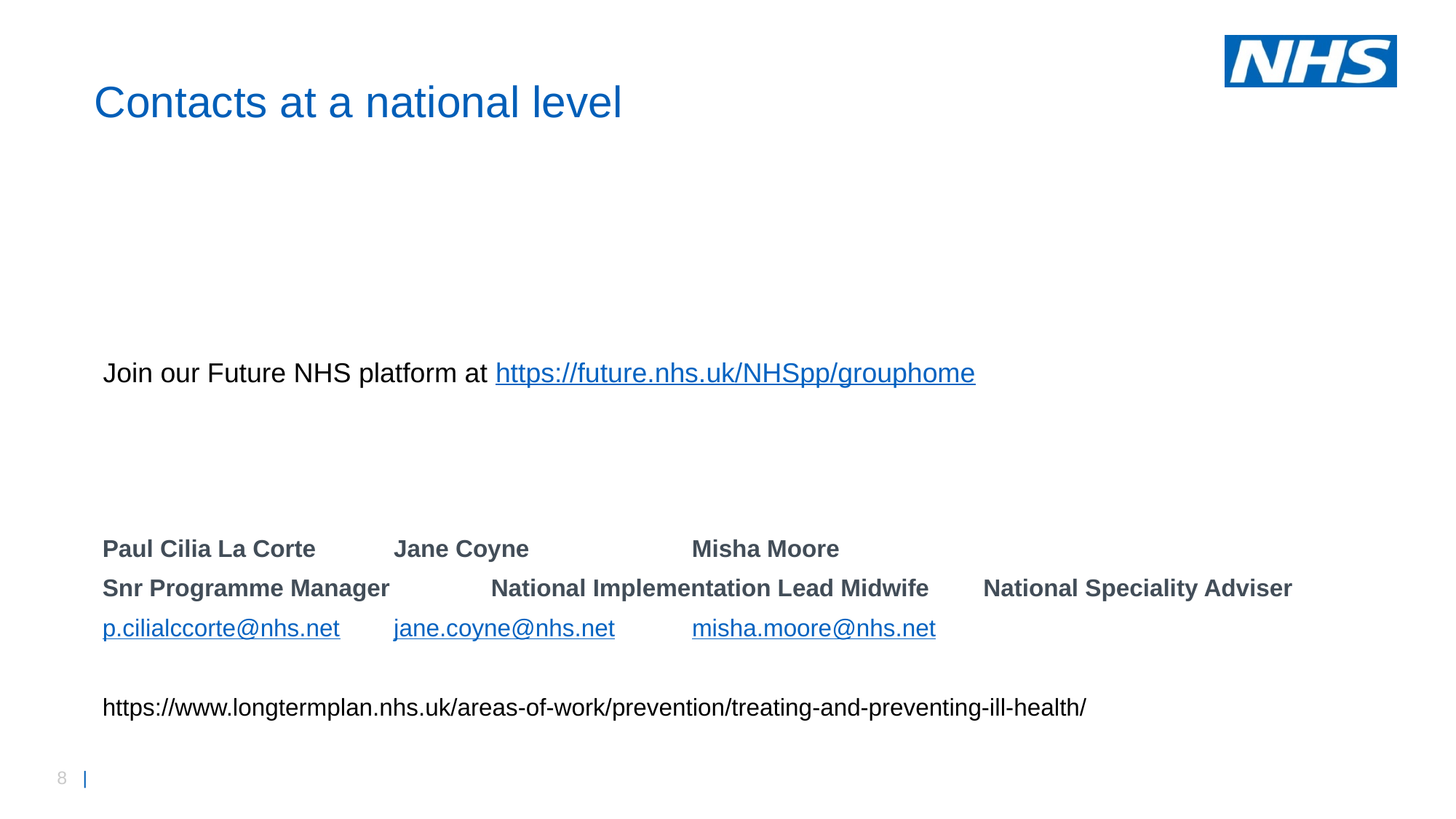

# Contacts at a national level

Paul Cilia La Corte	Jane Coyne 				 Misha Moore
Snr Programme Manager 	National Implementation Lead Midwife	 National Speciality Adviser
p.cilialccorte@nhs.net	jane.coyne@nhs.net  			 misha.moore@nhs.net

https://www.longtermplan.nhs.uk/areas-of-work/prevention/treating-and-preventing-ill-health/
Join our Future NHS platform at https://future.nhs.uk/NHSpp/grouphome